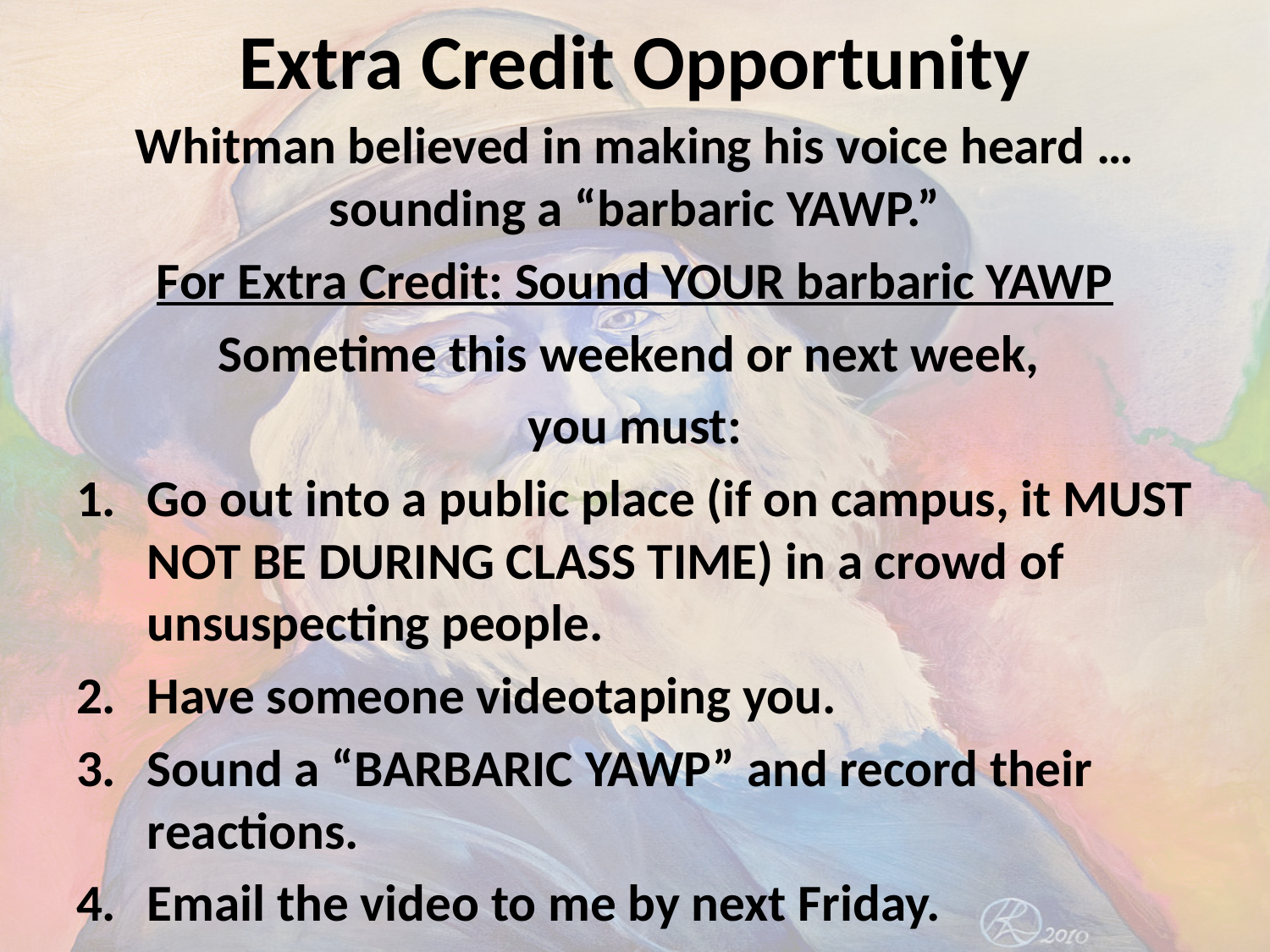

# Extra Credit Opportunity
Whitman believed in making his voice heard … sounding a “barbaric YAWP.”
For Extra Credit: Sound YOUR barbaric YAWP
Sometime this weekend or next week,
you must:
Go out into a public place (if on campus, it MUST NOT BE DURING CLASS TIME) in a crowd of unsuspecting people.
Have someone videotaping you.
Sound a “BARBARIC YAWP” and record their reactions.
Email the video to me by next Friday.